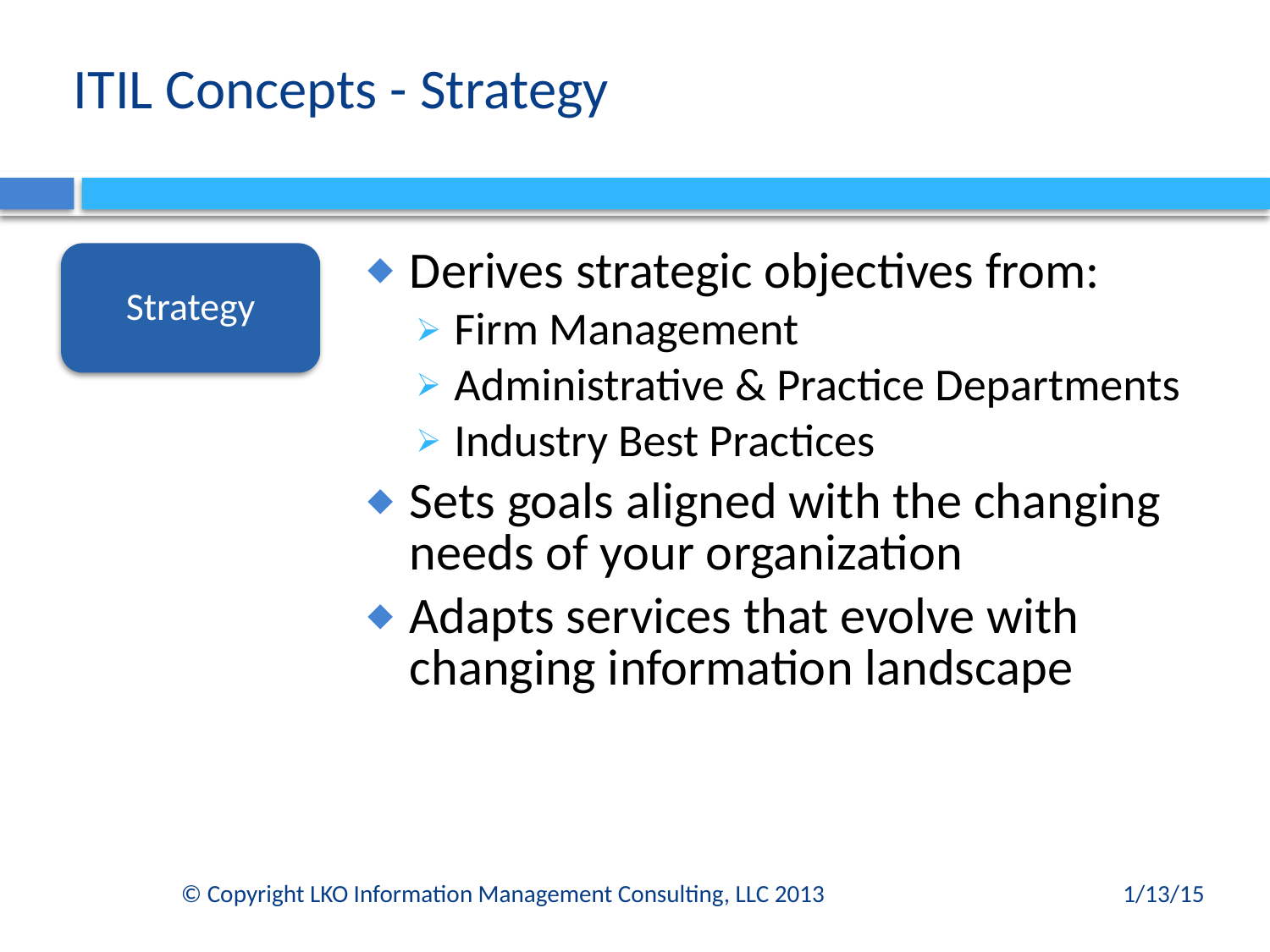

# ITIL Concepts - Strategy

Strategy
Derives strategic objectives from:
Firm Management
Administrative & Practice Departments
Industry Best Practices
Sets goals aligned with the changing needs of your organization
Adapts services that evolve with changing information landscape

© Copyright LKO Information Management Consulting, LLC 2013
1/13/15